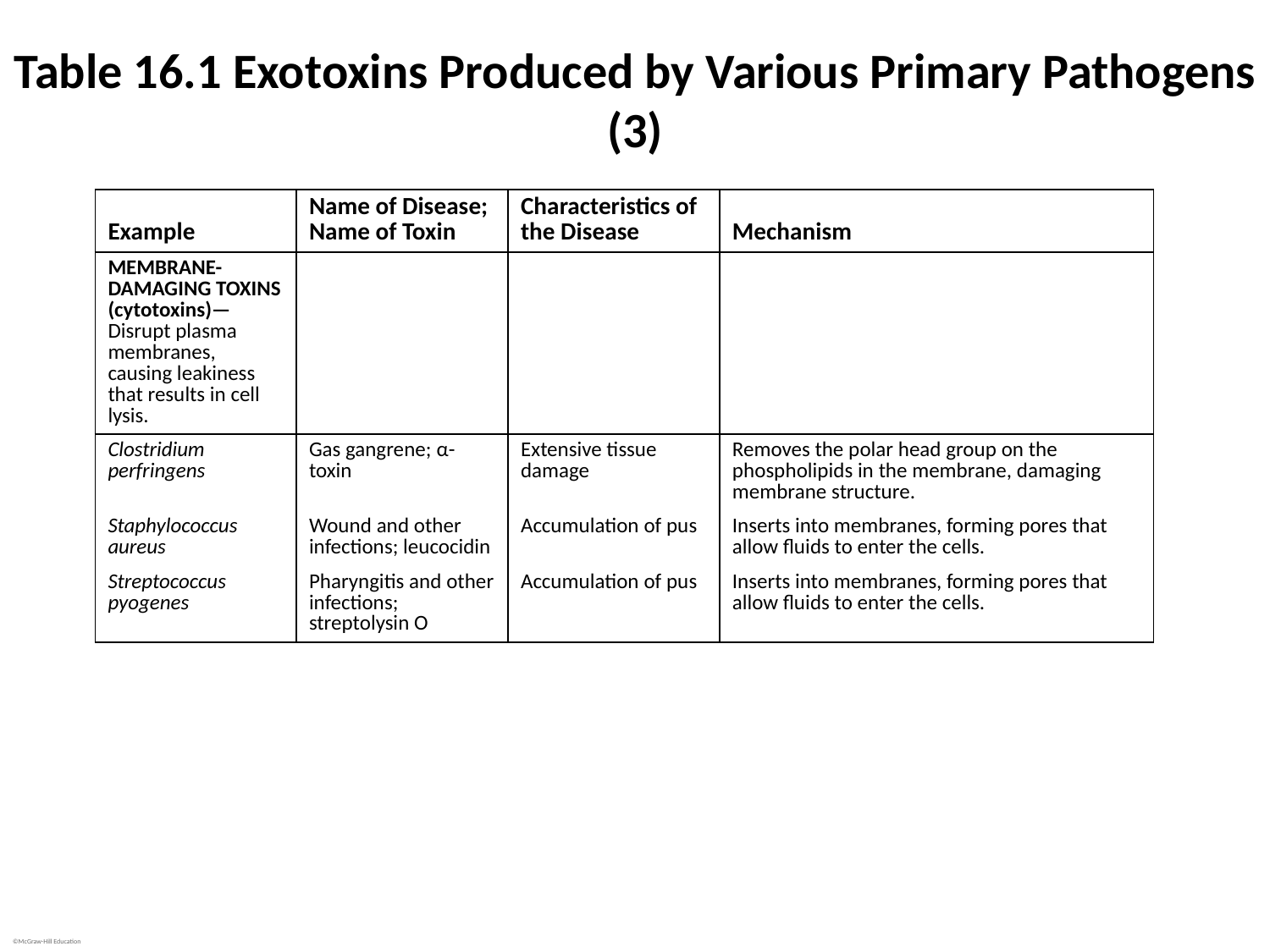

# Table 16.1 Exotoxins Produced by Various Primary Pathogens (3)
| Example | Name of Disease; Name of Toxin | Characteristics of the Disease | Mechanism |
| --- | --- | --- | --- |
| MEMBRANE-DAMAGING TOXINS (cytotoxins)—Disrupt plasma membranes, causing leakiness that results in cell lysis. |  |  |  |
| Clostridium perfringens | Gas gangrene; α-toxin | Extensive tissue damage | Removes the polar head group on the phospholipids in the membrane, damaging membrane structure. |
| Staphylococcus aureus | Wound and other infections; leucocidin | Accumulation of pus | Inserts into membranes, forming pores that allow fluids to enter the cells. |
| Streptococcus pyogenes | Pharyngitis and other infections; streptolysin O | Accumulation of pus | Inserts into membranes, forming pores that allow fluids to enter the cells. |